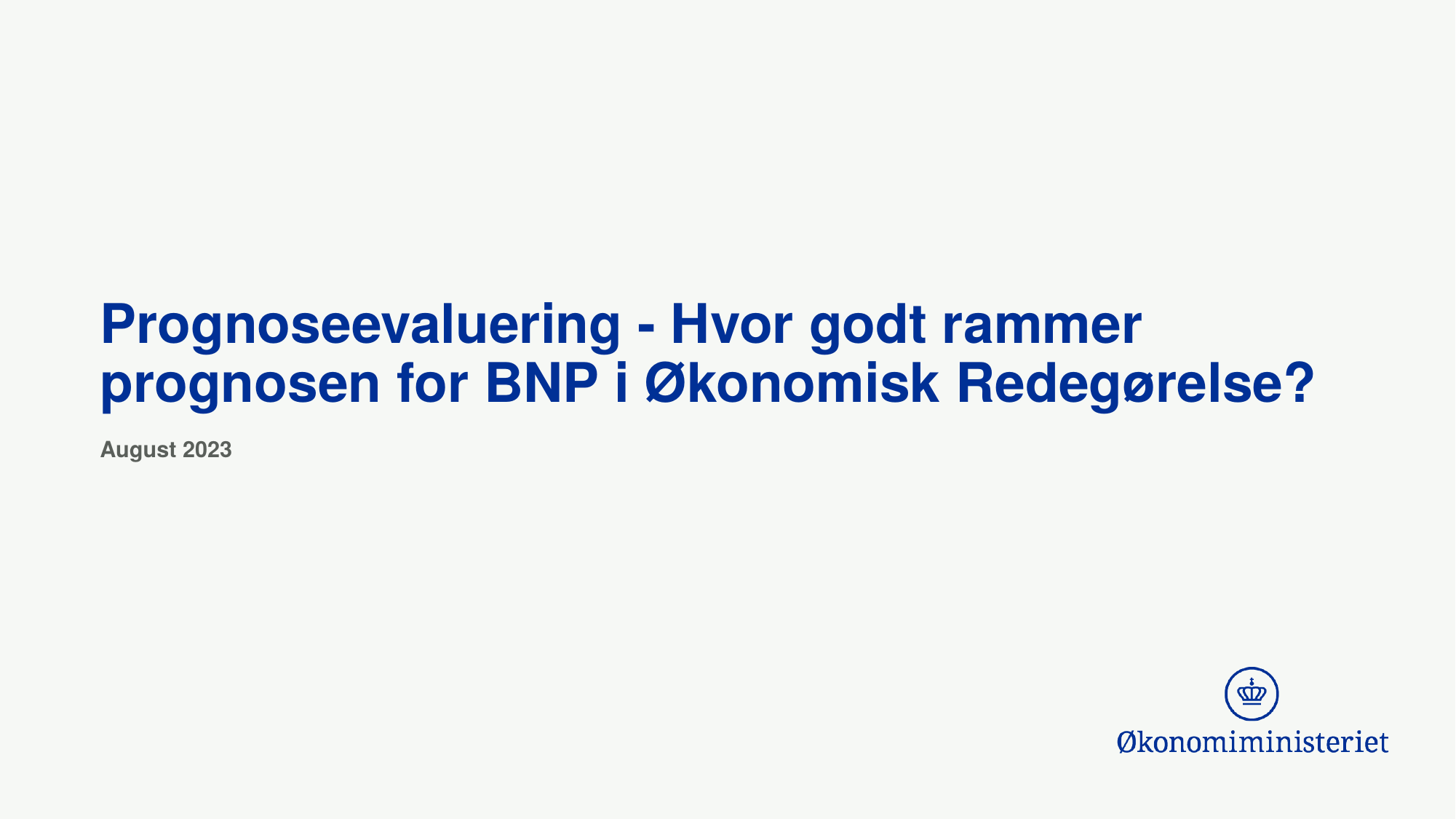

# Prognoseevaluering - Hvor godt rammer prognosen for BNP i Økonomisk Redegørelse?
August 2023